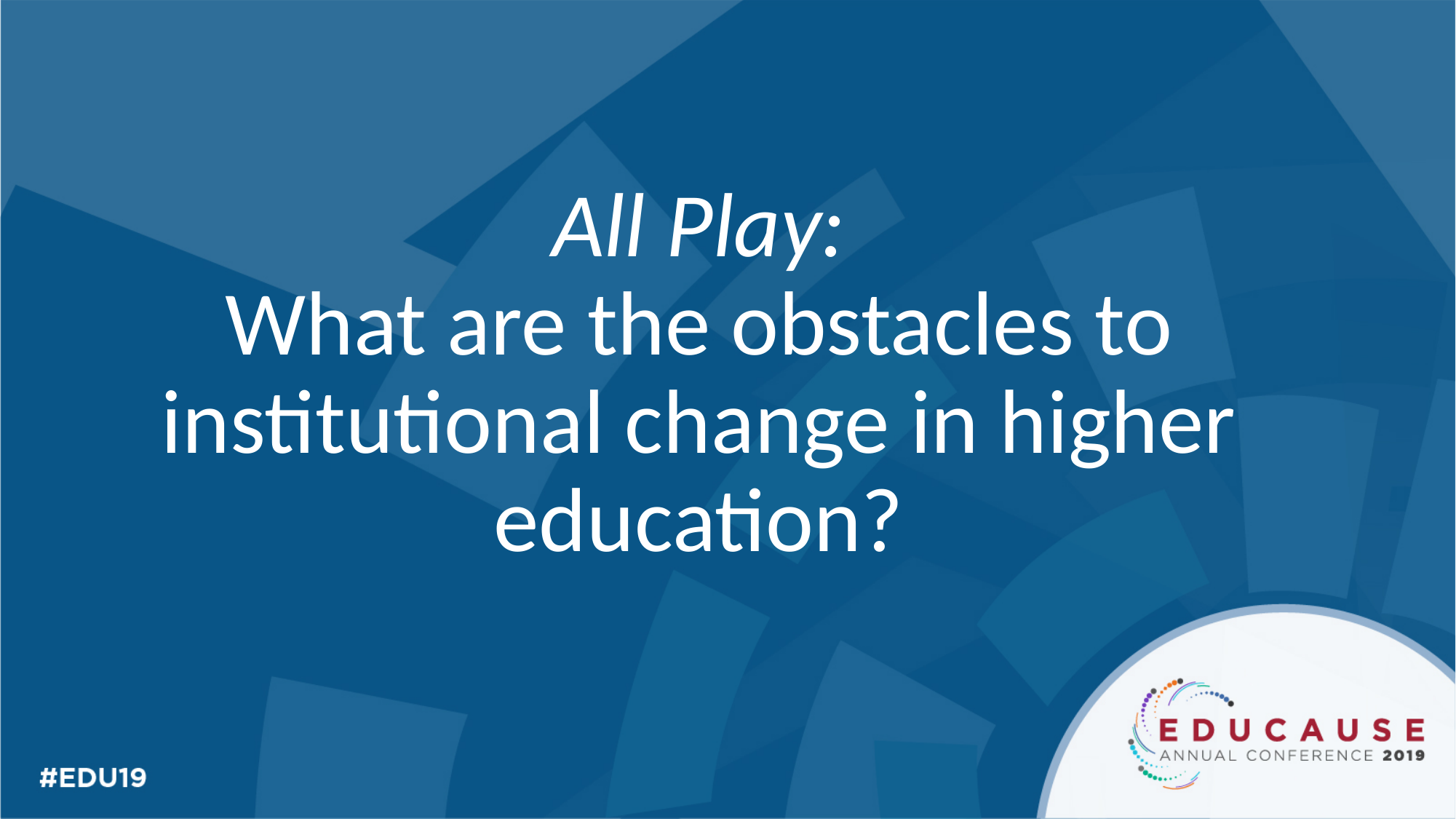

All Play:
What are the obstacles to institutional change in higher education?